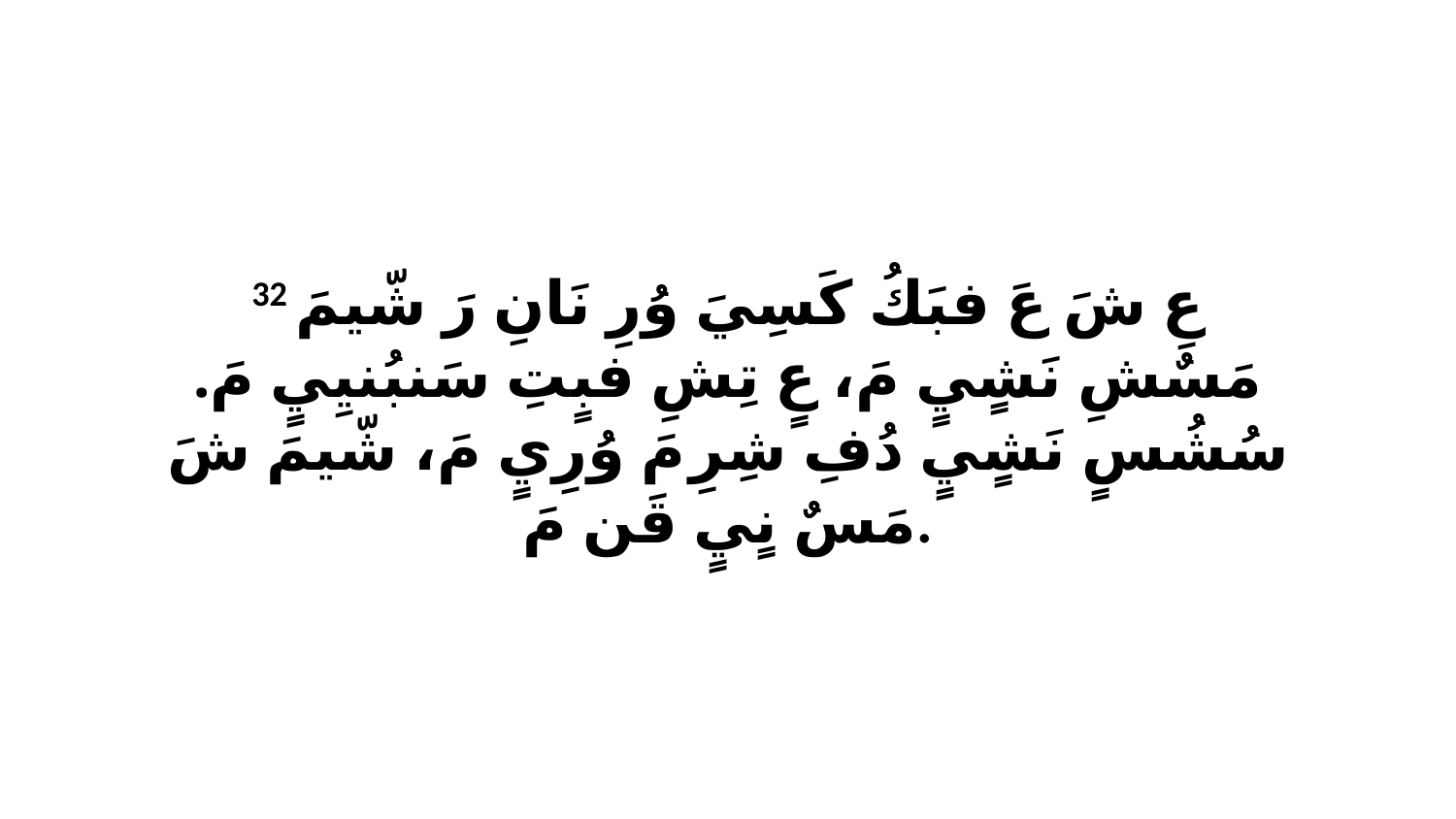

32 عِ شَ عَ فبَكُ كَسِيَ وُرِ نَانِ رَ شّيمَ مَسٌشِ نَشٍيٍ مَ، عٍ تِشِ فبٍتِ سَنبُنيِيٍ مَ. سُشُسٍ نَشٍيٍ دُفِ شِرِ مَ وُرِيٍ مَ، شّيمَ شَ مَسٌ نٍيٍ قَن مَ.